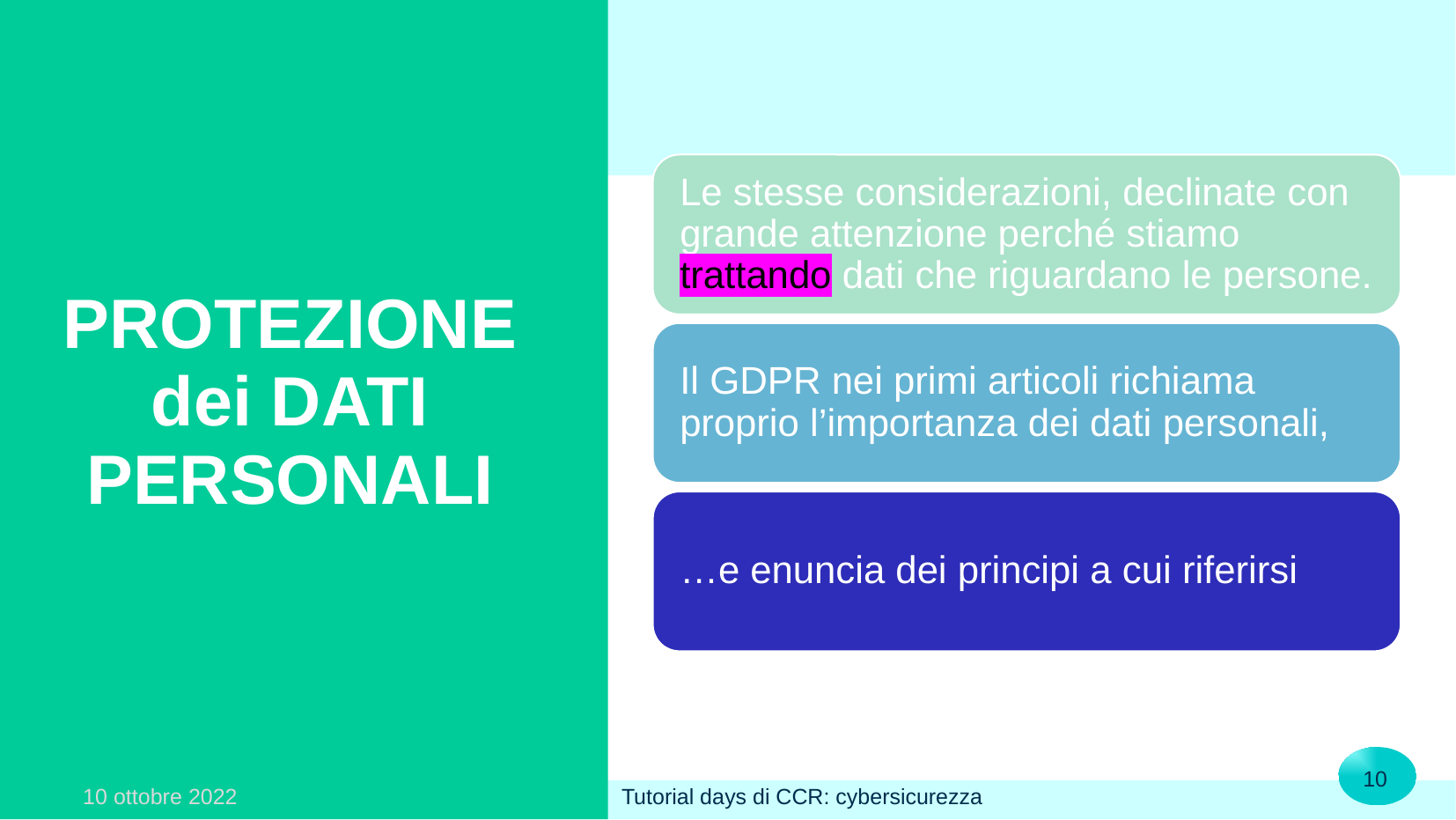

# PROTEZIONE dei DATI PERSONALI
Le stesse considerazioni, declinate con grande attenzione perché stiamo trattando dati che riguardano le persone.
Il GDPR nei primi articoli richiama proprio l’importanza dei dati personali,
…e enuncia dei principi a cui riferirsi
10
10 ottobre 2022
Tutorial days di CCR: cybersicurezza